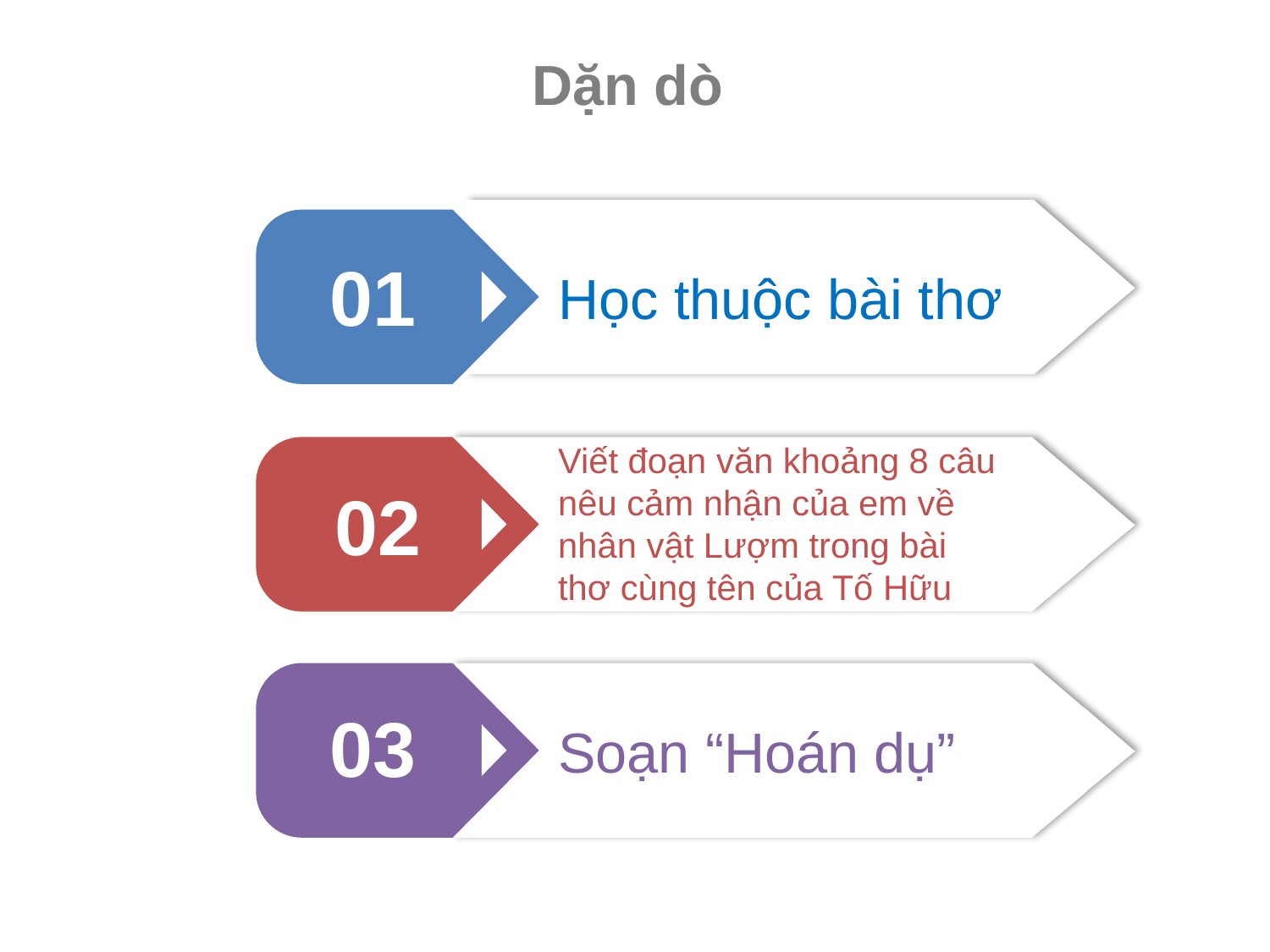

Dặn dò

01
Học thuộc bài thơ

Viết đoạn văn khoảng 8 câu nêu cảm nhận của em về nhân vật Lượm trong bài thơ cùng tên của Tố Hữu

02

03
Soạn “Hoán dụ”